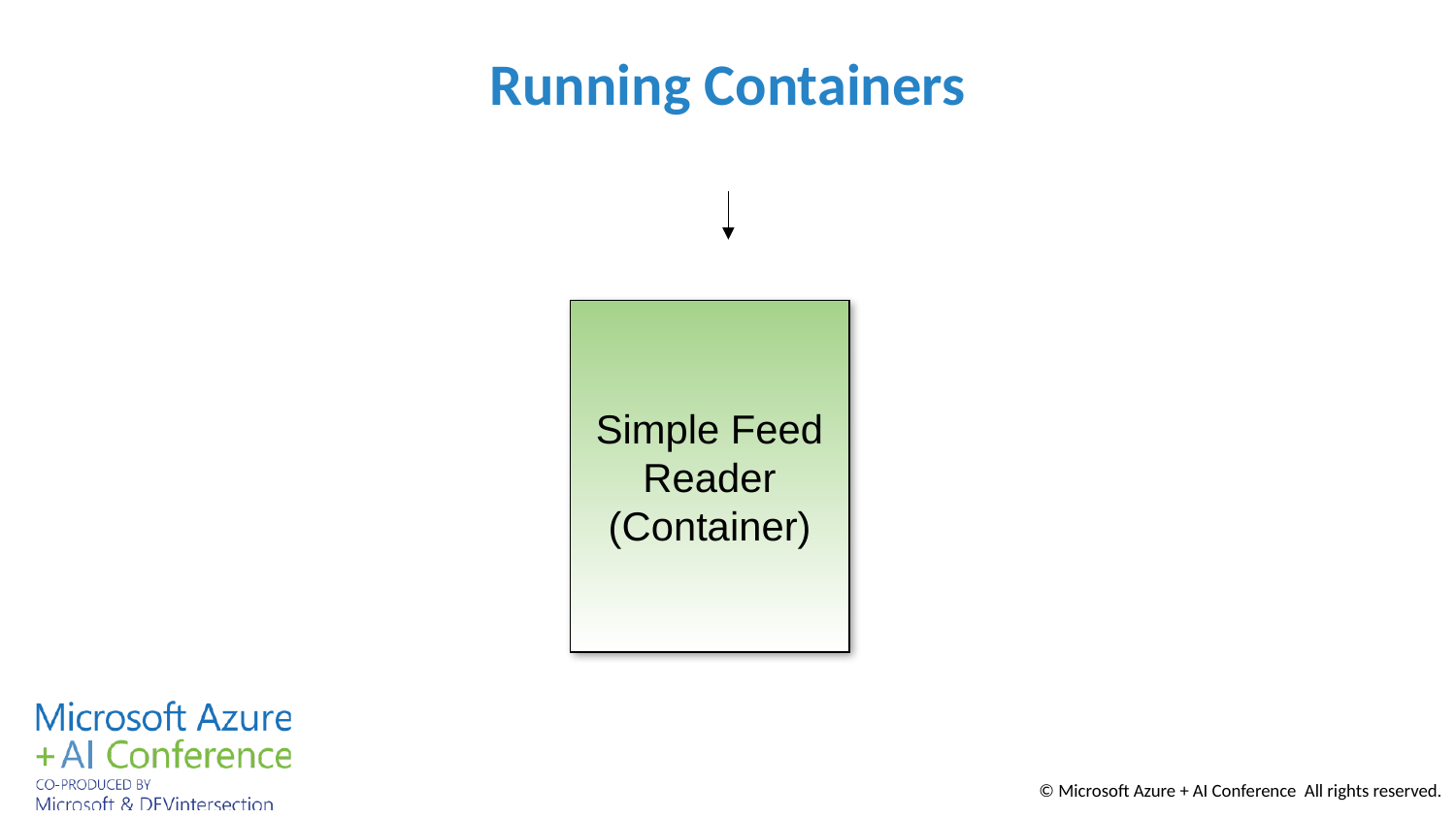

# Running Containers
Simple Feed
Reader
(Container)